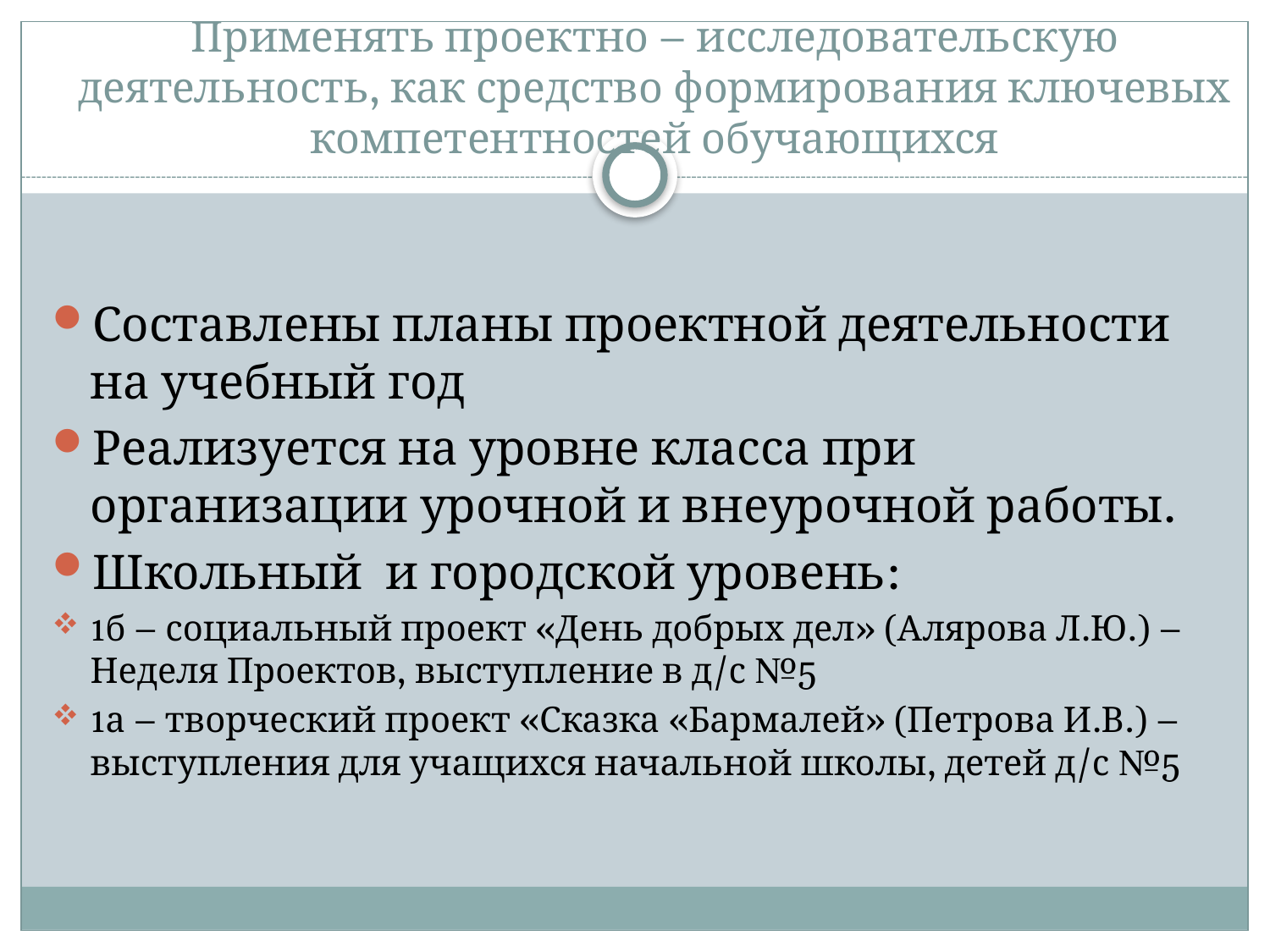

# Применять проектно – исследовательскую деятельность, как средство формирования ключевых компетентностей обучающихся
Составлены планы проектной деятельности на учебный год
Реализуется на уровне класса при организации урочной и внеурочной работы.
Школьный  и городской уровень:
1б – социальный проект «День добрых дел» (Алярова Л.Ю.) – Неделя Проектов, выступление в д/с №5
1а – творческий проект «Сказка «Бармалей» (Петрова И.В.) – выступления для учащихся начальной школы, детей д/с №5